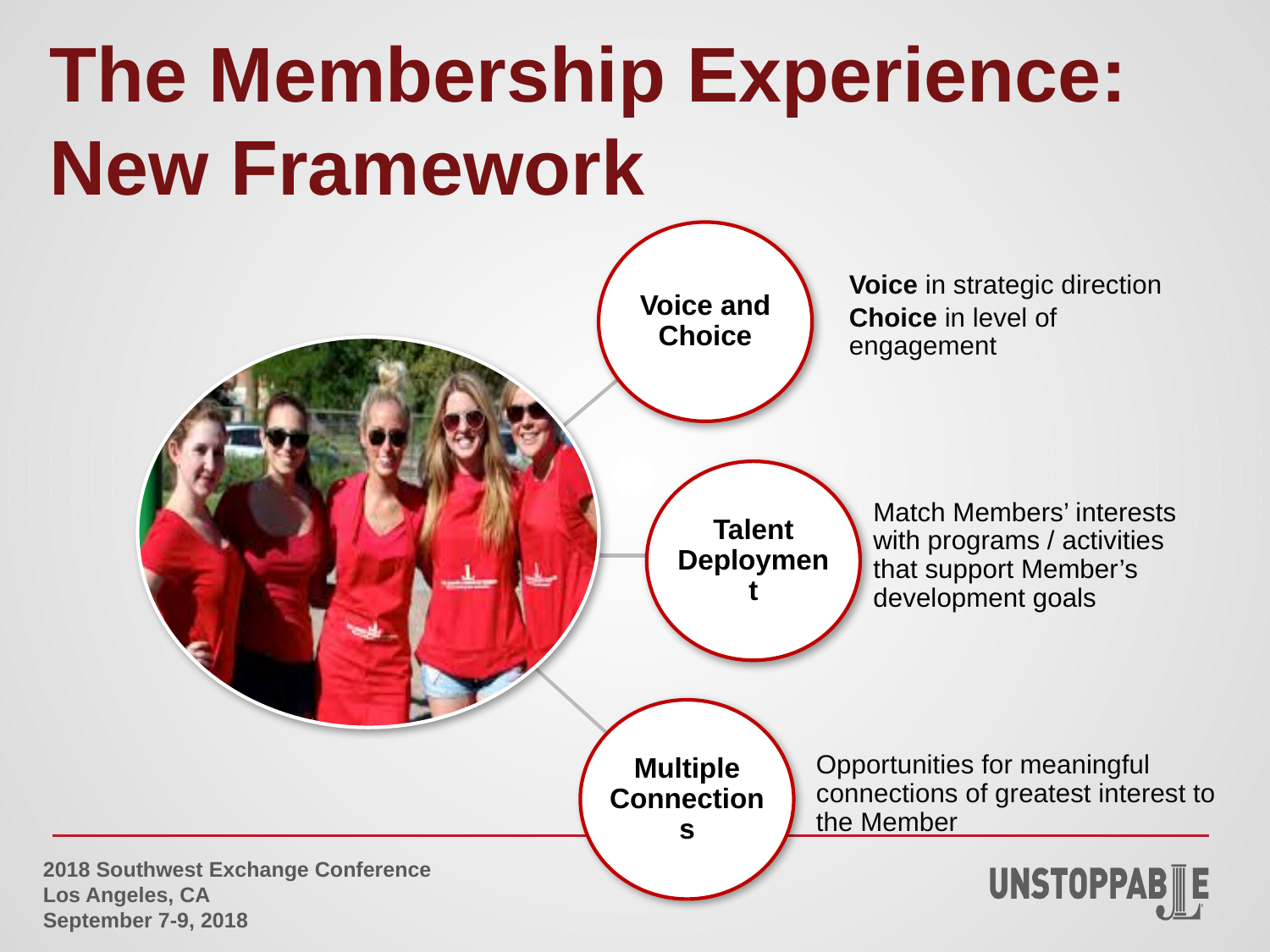

# The Membership Experience: New Framework
Voice and Choice
Voice in strategic direction
Choice in level of engagement

Talent Deployment
Match Members’ interests with programs / activities that support Member’s development goals

Multiple Connections
Opportunities for meaningful connections of greatest interest to the Member